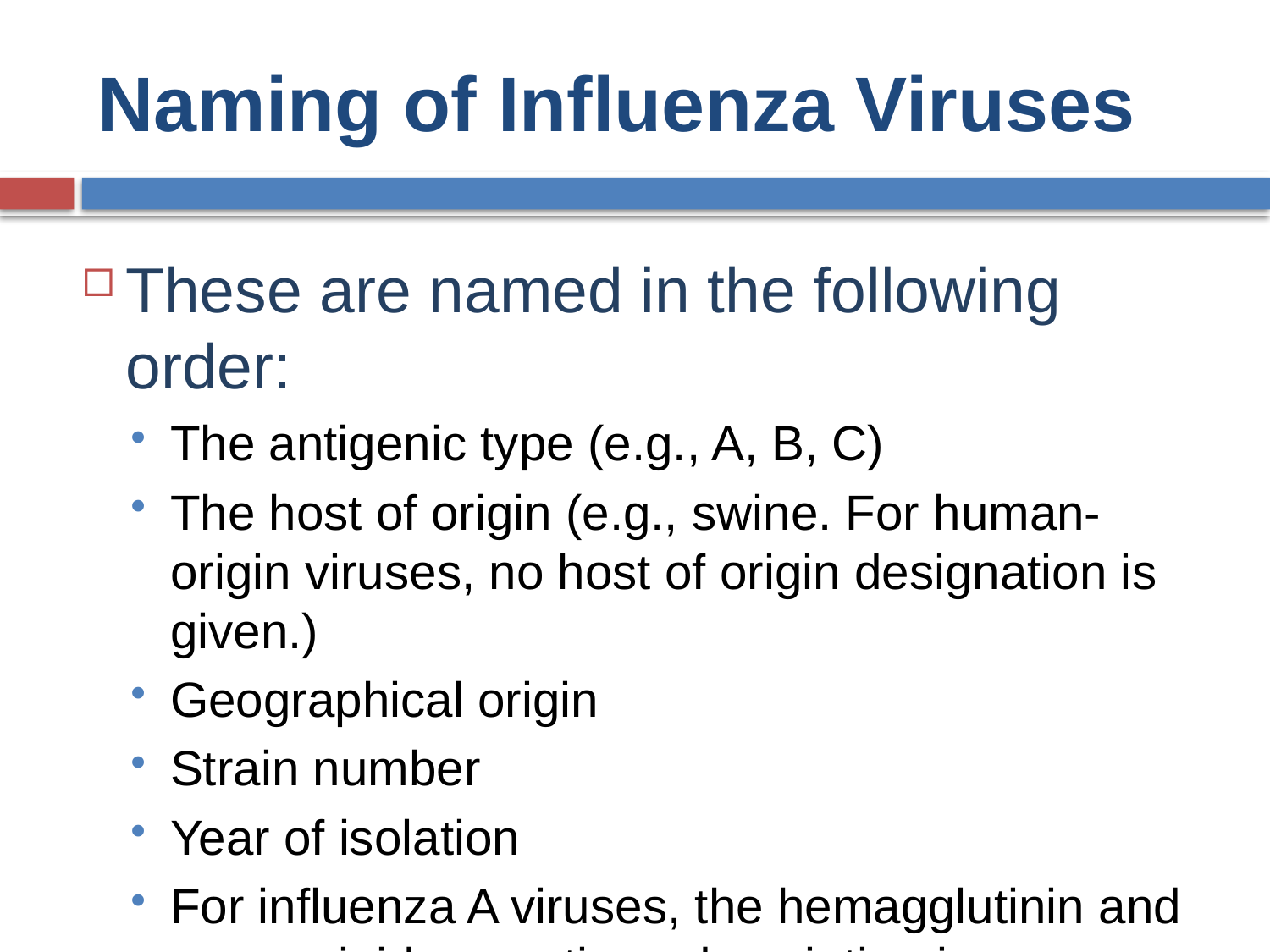

# Naming of Influenza Viruses
These are named in the following order:
The antigenic type (e.g., A, B, C)
The host of origin (e.g., swine. For human-origin viruses, no host of origin designation is given.)
Geographical origin
Strain number
Year of isolation
For influenza A viruses, the hemagglutinin and neuraminidase antigen description in parentheses